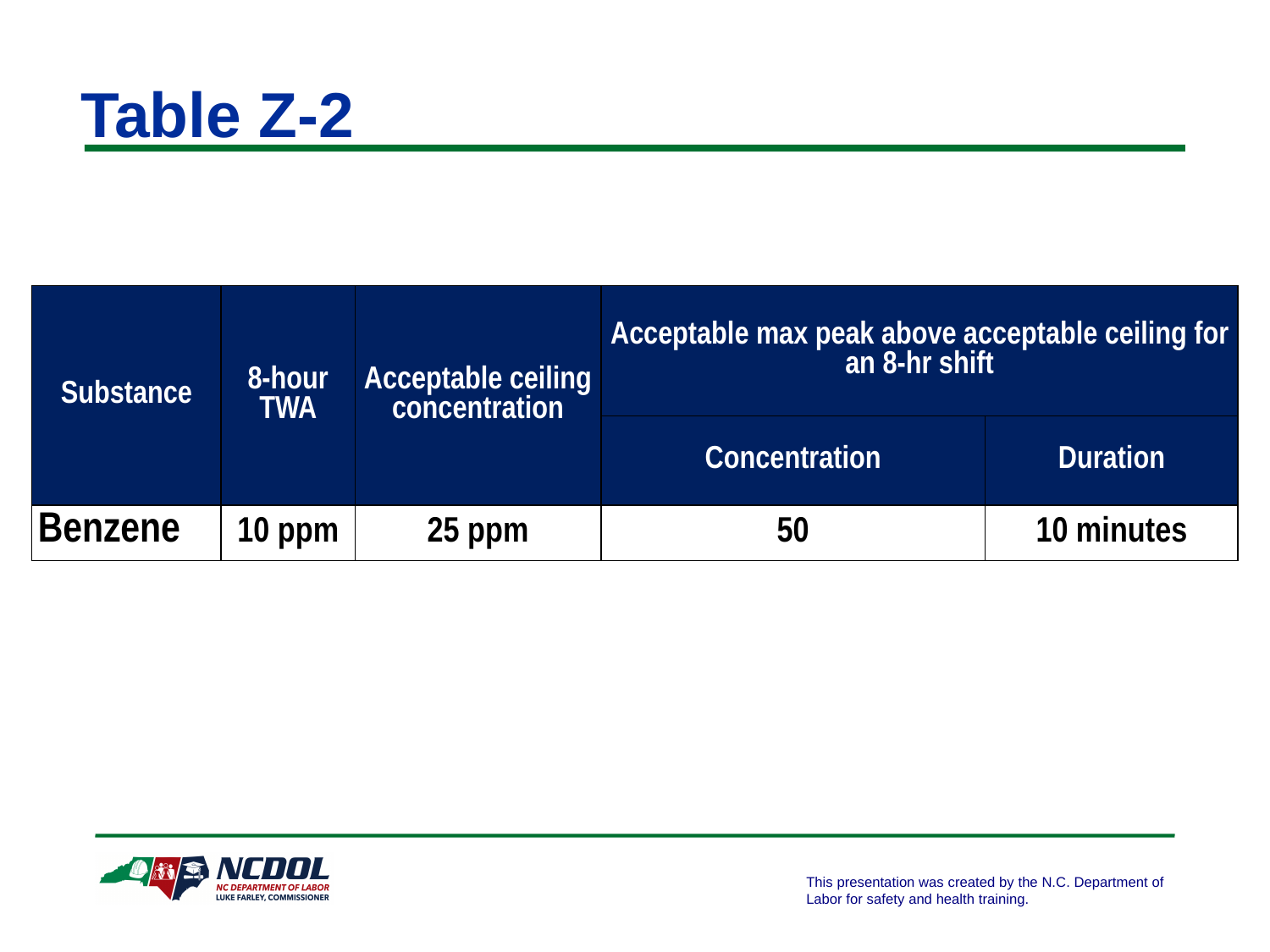

# Table Z-2
| Substance | 8-hour TWA | Acceptable ceiling concentration | Acceptable max peak above acceptable ceiling for an 8-hr shift |  |
| --- | --- | --- | --- | --- |
|  |  |  | Concentration | Duration |
| Benzene | 10 ppm | 25 ppm | 50 | 10 minutes |